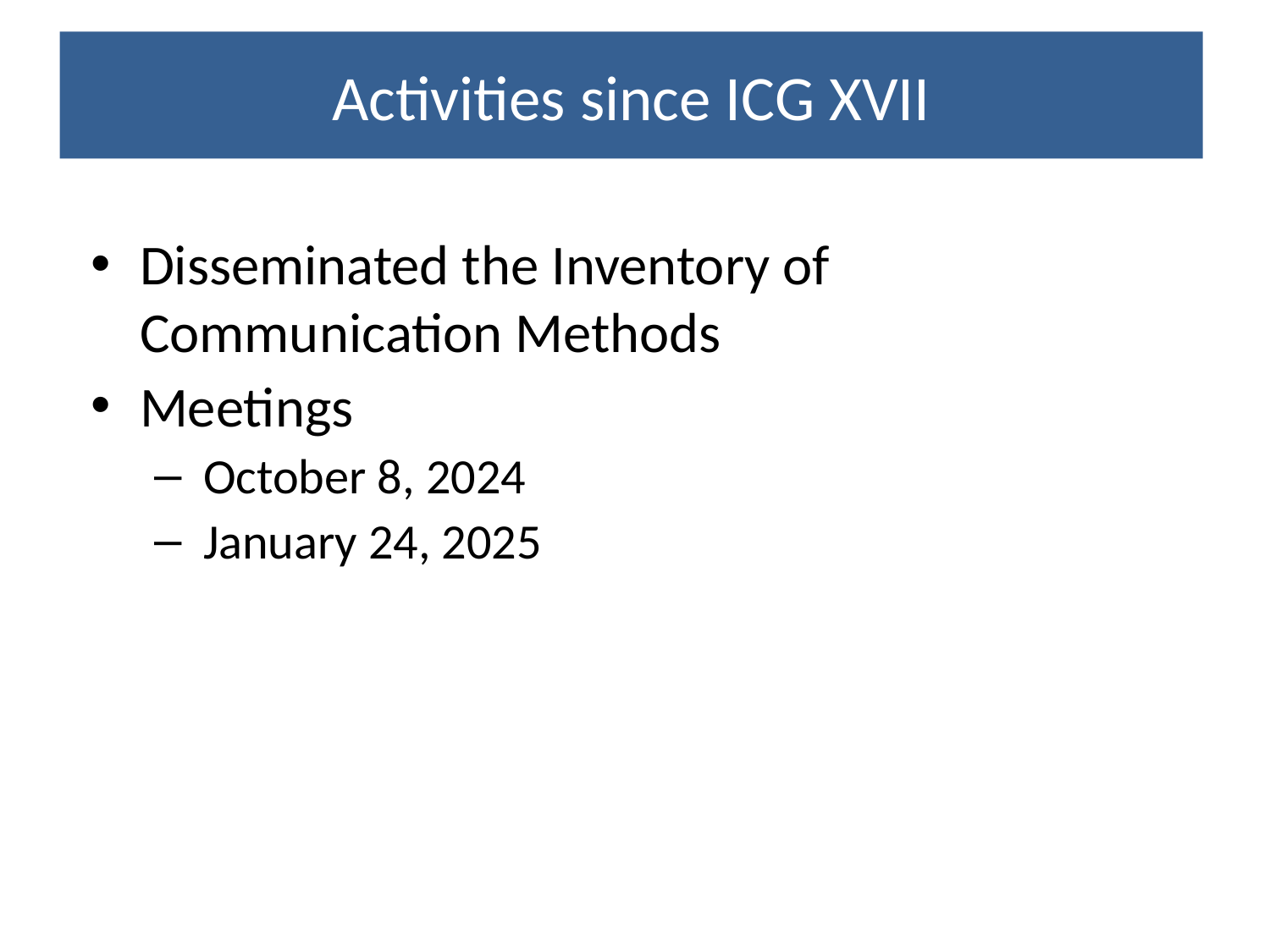

Activities since ICG XVII
Disseminated the Inventory of Communication Methods
Meetings
October 8, 2024
January 24, 2025